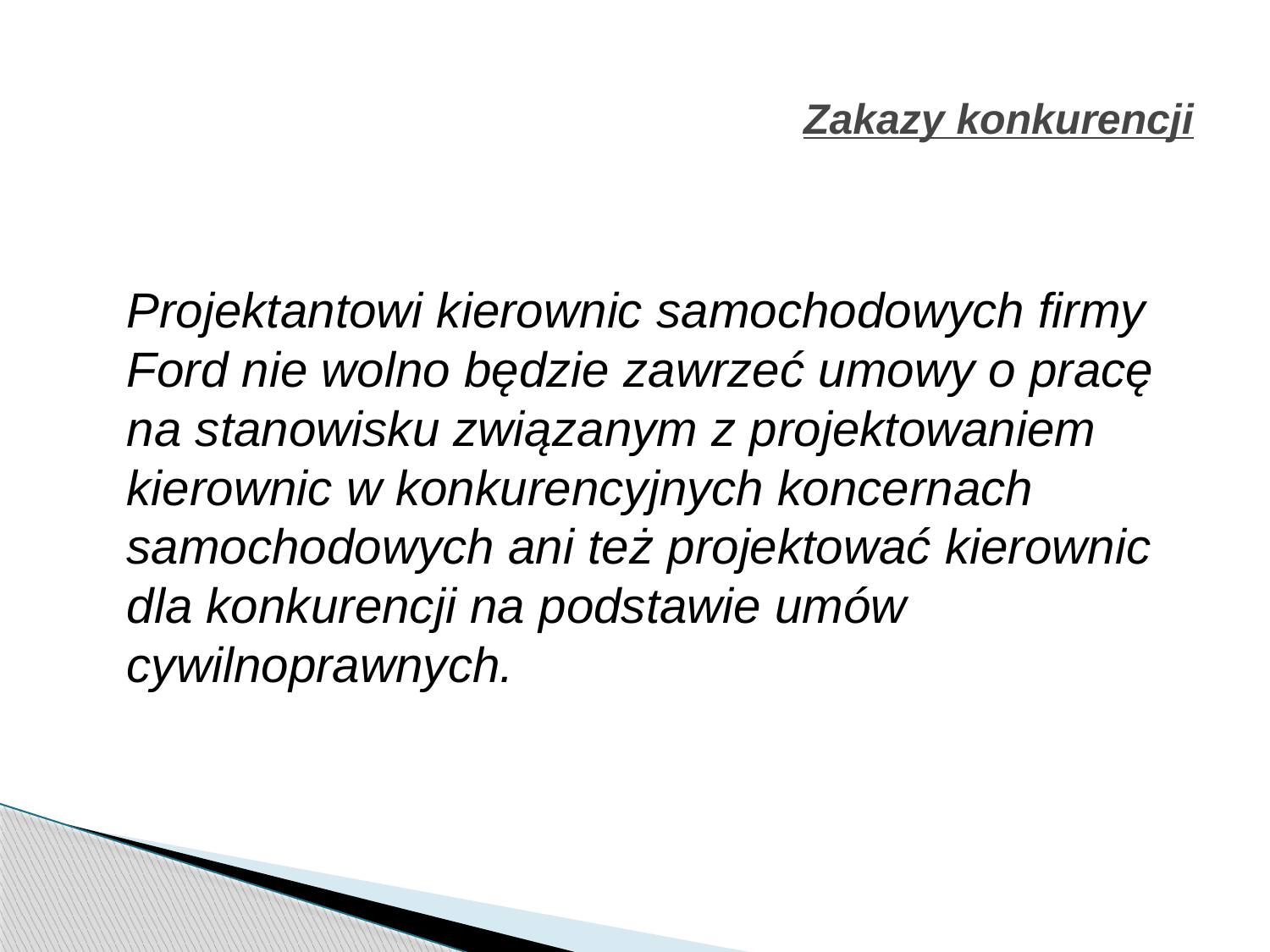

# Zakazy konkurencji

	Projektantowi kierownic samochodowych firmy Ford nie wolno będzie zawrzeć umowy o pracę na stanowisku związanym z projektowaniem kierownic w konkurencyjnych koncernach samochodowych ani też projektować kierownic dla konkurencji na podstawie umów cywilnoprawnych.